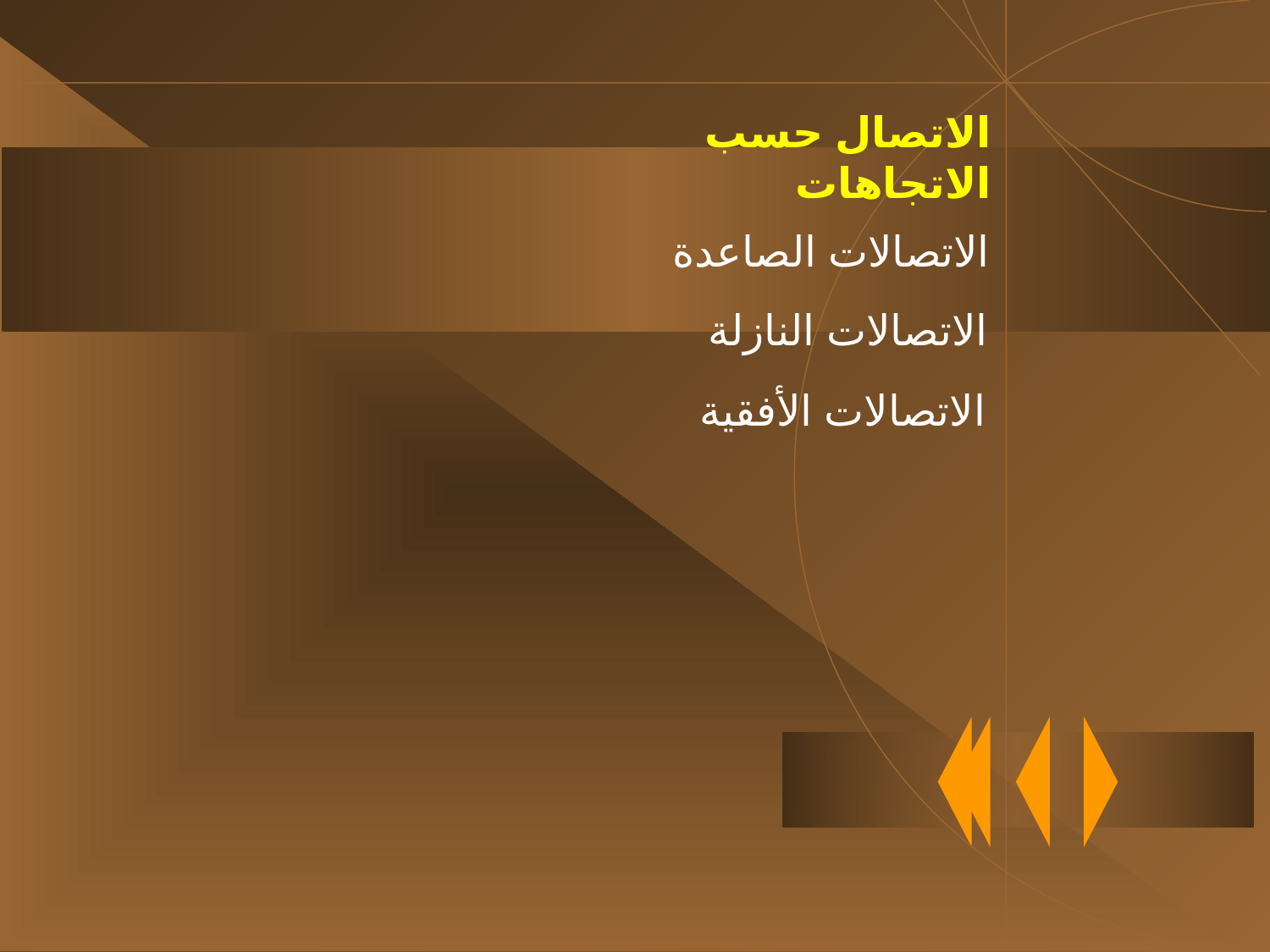

الاتصال حسب الاتجاهات
الاتصالات الصاعدة
الاتصالات النازلة
الاتصالات الأفقية